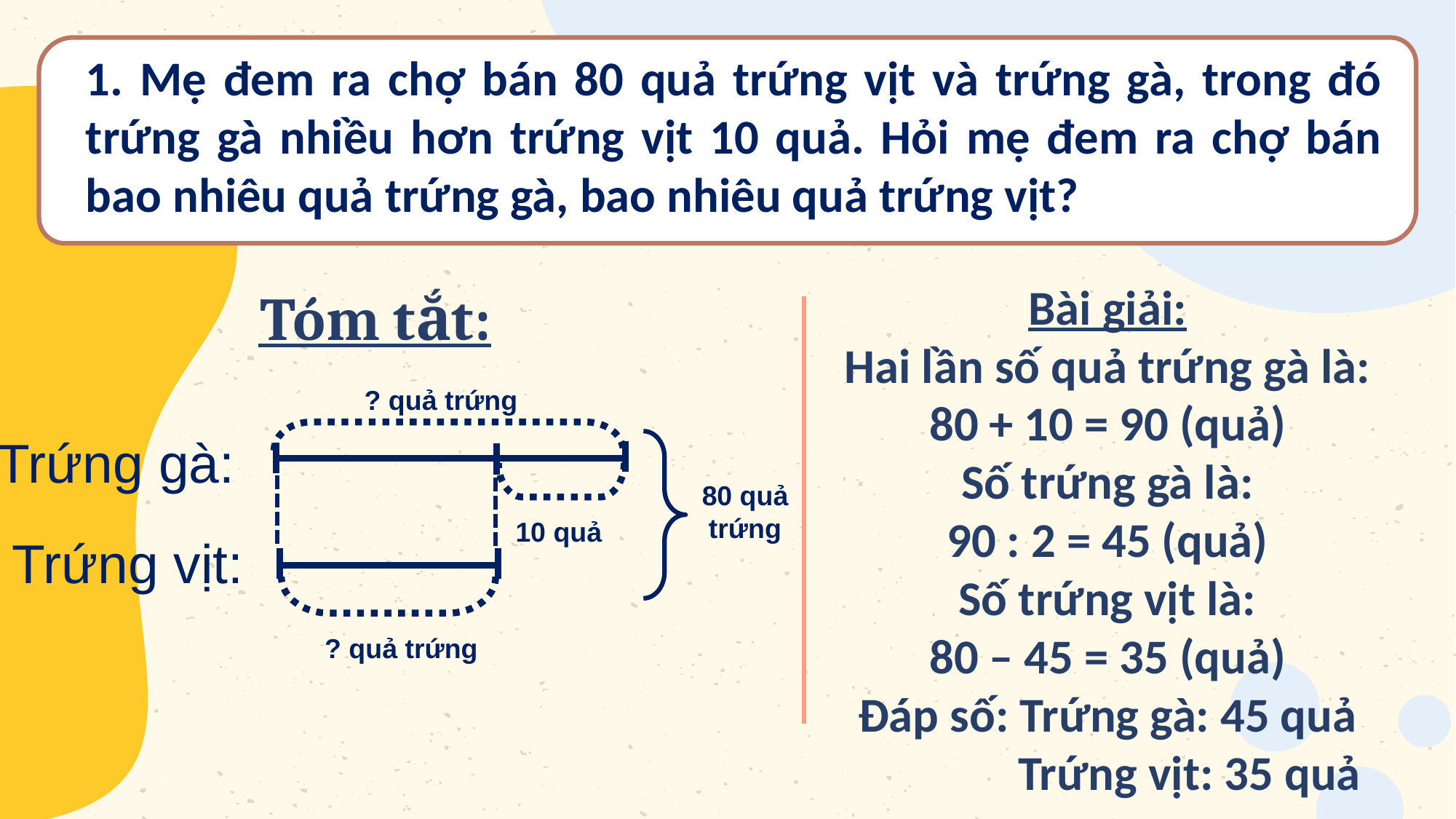

1. Mẹ đem ra chợ bán 80 quả trứng vịt và trứng gà, trong đó trứng gà nhiều hơn trứng vịt 10 quả. Hỏi mẹ đem ra chợ bán bao nhiêu quả trứng gà, bao nhiêu quả trứng vịt?

Bài giải:
Hai lần số quả trứng gà là:
80 + 10 = 90 (quả)
Số trứng gà là:
90 : 2 = 45 (quả)
Số trứng vịt là:
80 – 45 = 35 (quả)
Đáp số: Trứng gà: 45 quả
               Trứng vịt: 35 quả
Tóm tắt:
? quả trứng

Trứng gà:
Trứng vịt:

80 quả trứng

10 quả
? quả trứng